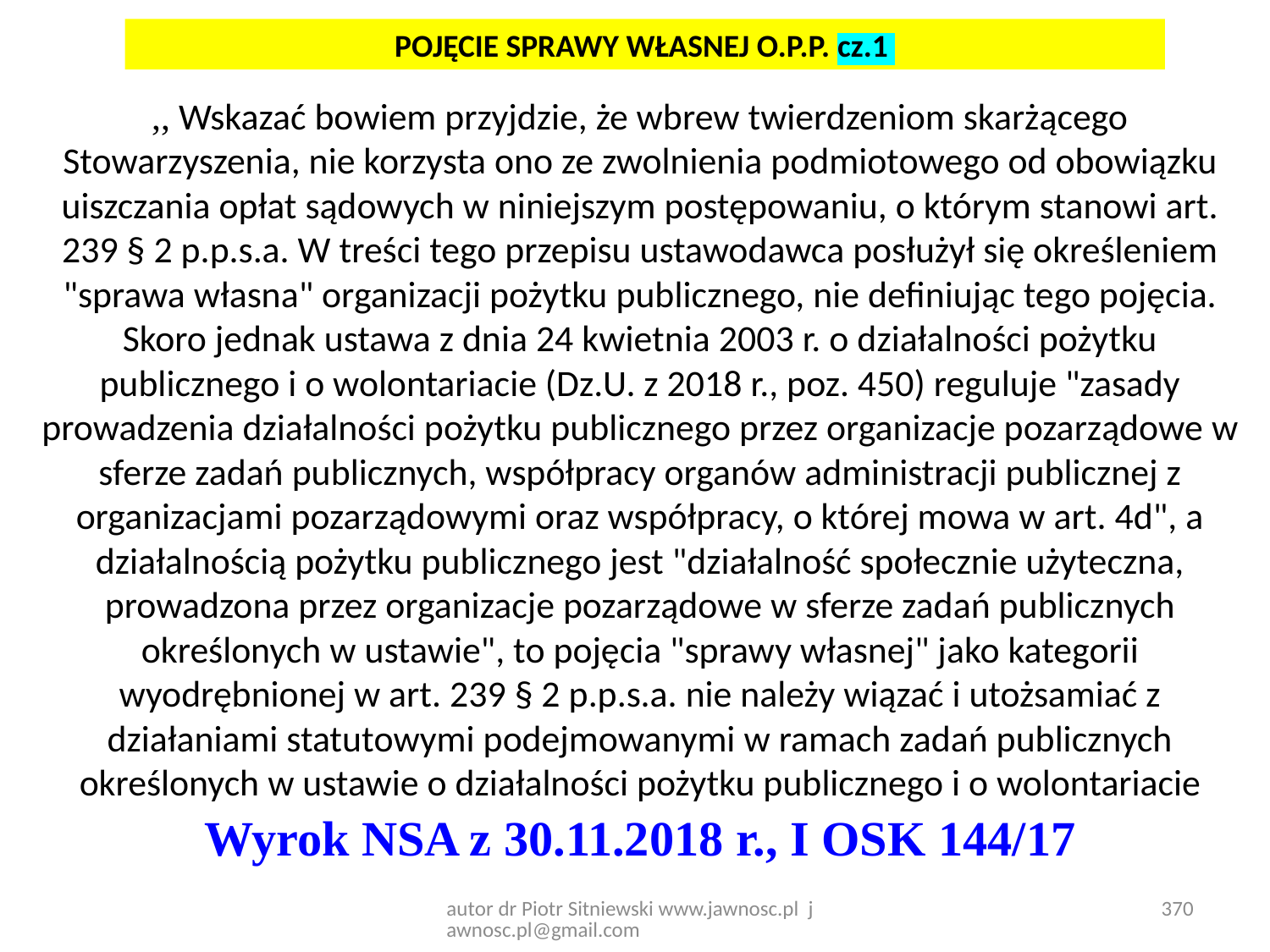

POJĘCIE SPRAWY WŁASNEJ O.P.P. cz.1
,, Wskazać bowiem przyjdzie, że wbrew twierdzeniom skarżącego Stowarzyszenia, nie korzysta ono ze zwolnienia podmiotowego od obowiązku uiszczania opłat sądowych w niniejszym postępowaniu, o którym stanowi art. 239 § 2 p.p.s.a. W treści tego przepisu ustawodawca posłużył się określeniem "sprawa własna" organizacji pożytku publicznego, nie definiując tego pojęcia. Skoro jednak ustawa z dnia 24 kwietnia 2003 r. o działalności pożytku publicznego i o wolontariacie (Dz.U. z 2018 r., poz. 450) reguluje "zasady prowadzenia działalności pożytku publicznego przez organizacje pozarządowe w sferze zadań publicznych, współpracy organów administracji publicznej z organizacjami pozarządowymi oraz współpracy, o której mowa w art. 4d", a działalnością pożytku publicznego jest "działalność społecznie użyteczna, prowadzona przez organizacje pozarządowe w sferze zadań publicznych określonych w ustawie", to pojęcia "sprawy własnej" jako kategorii wyodrębnionej w art. 239 § 2 p.p.s.a. nie należy wiązać i utożsamiać z działaniami statutowymi podejmowanymi w ramach zadań publicznych określonych w ustawie o działalności pożytku publicznego i o wolontariacie
Wyrok NSA z 30.11.2018 r., I OSK 144/17

370
autor dr Piotr Sitniewski www.jawnosc.pl  jawnosc.pl@gmail.com